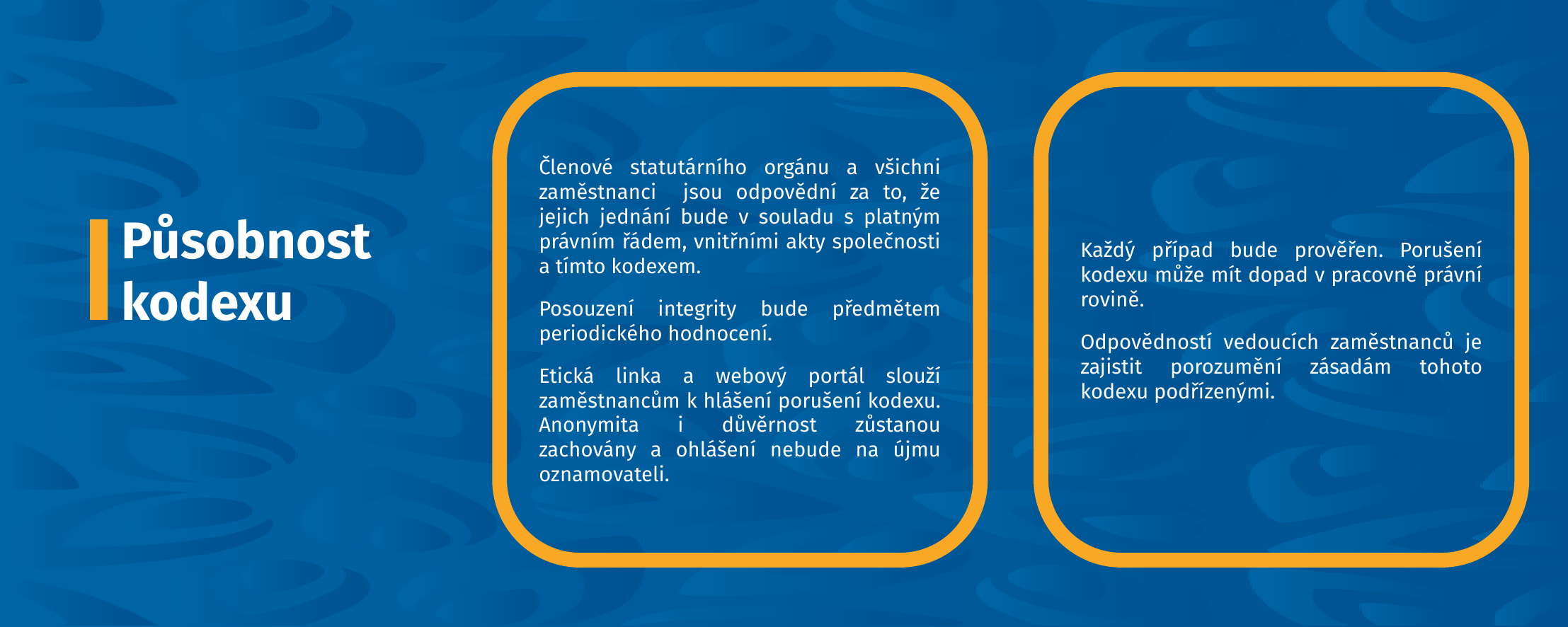

Členové statutárního orgánu a všichni zaměstnanci  jsou odpovědní za to, že jejich jednání bude v souladu s platným právním řádem, vnitřními akty společnosti a tímto kodexem.
Posouzení integrity bude předmětem periodického hodnocení.
Etická linka a webový portál slouží zaměstnancům k hlášení porušení kodexu. Anonymita i důvěrnost zůstanou zachovány a ohlášení nebude na újmu oznamovateli.
Každý případ bude prověřen. Porušení kodexu může mít dopad v pracovně právní rovině.
Odpovědností vedoucích zaměstnanců je zajistit porozumění zásadám tohoto kodexu podřízenými.
Působnost
kodexu